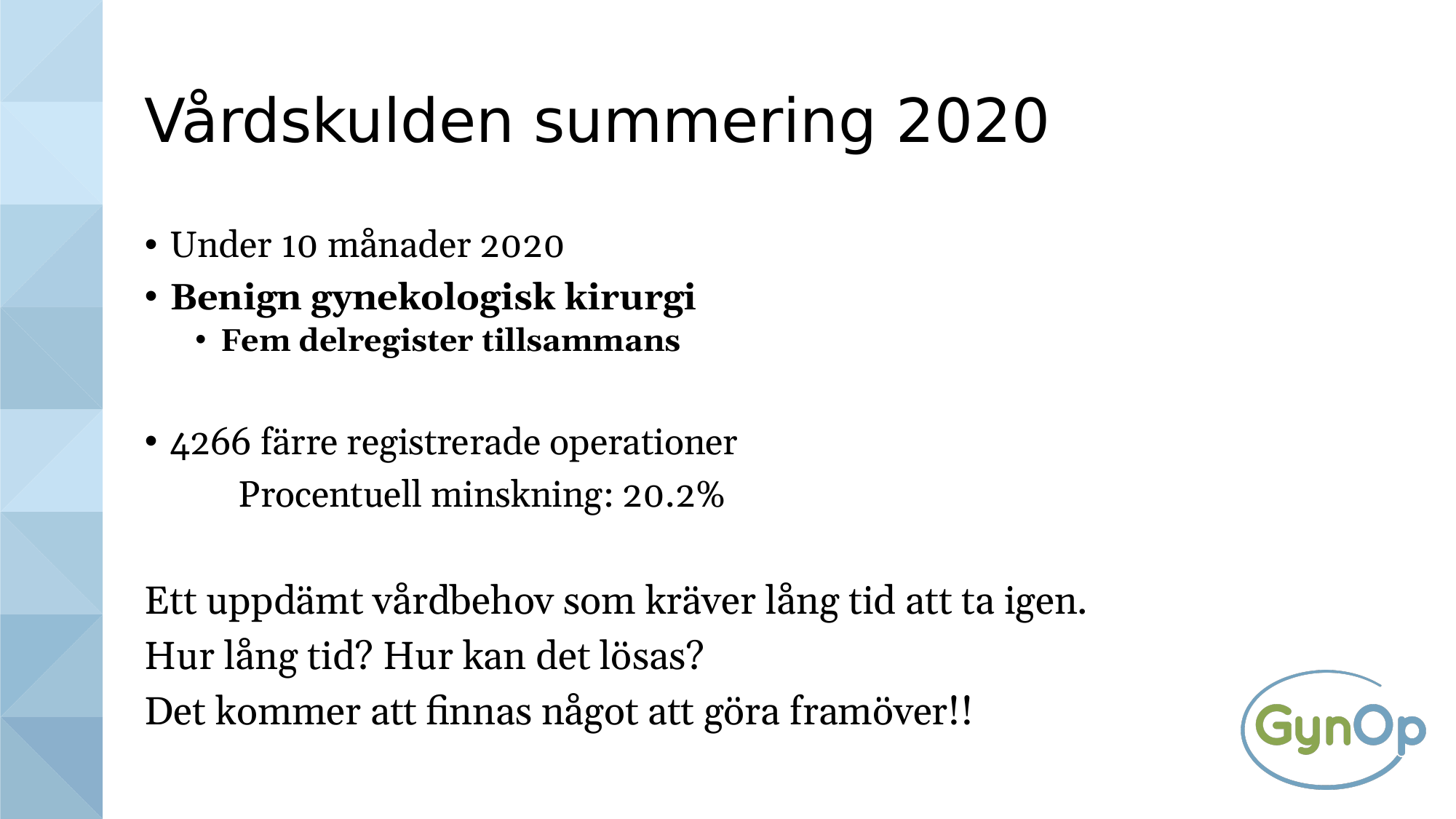

# Vårdskulden summering 2020
Under 10 månader 2020
Benign gynekologisk kirurgi
Fem delregister tillsammans

4266 färre registrerade operationer
		Procentuell minskning: 20.2%

Ett uppdämt vårdbehov som kräver lång tid att ta igen.
Hur lång tid? Hur kan det lösas?
Det kommer att finnas något att göra framöver!!

Maud Ankardal  RH GynOp